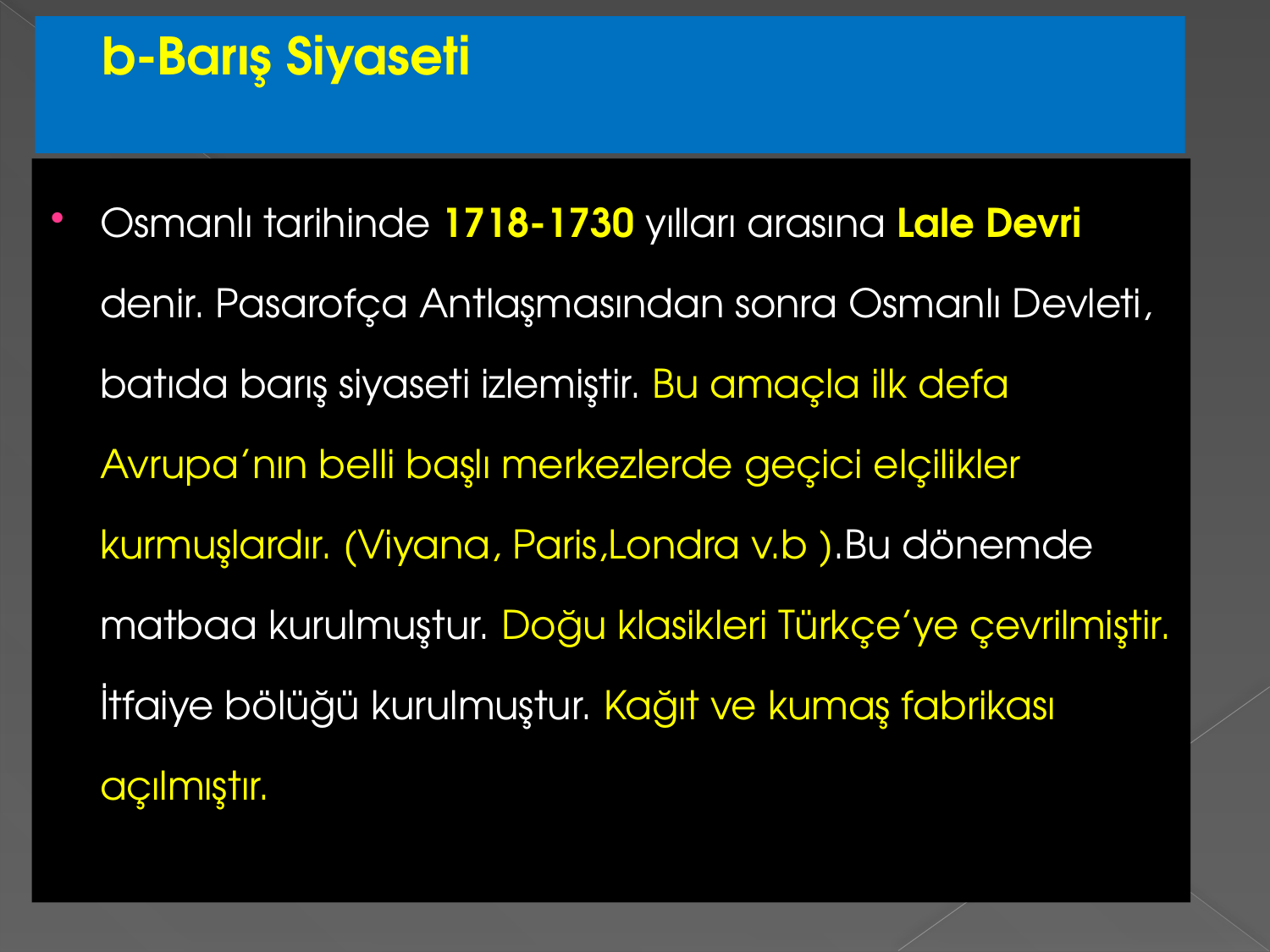

# b-Barış Siyaseti
Osmanlı tarihinde 1718-1730 yılları arasına Lale Devri denir. Pasarofça Antlaşmasından sonra Osmanlı Devleti, batıda barış siyaseti izlemiştir. Bu amaçla ilk defa Avrupa’nın belli başlı merkezlerde geçici elçilikler kurmuşlardır. (Viyana, Paris,Londra v.b ).Bu dönemde matbaa kurulmuştur. Doğu klasikleri Türkçe’ye çevrilmiştir. İtfaiye bölüğü kurulmuştur. Kağıt ve kumaş fabrikası açılmıştır.